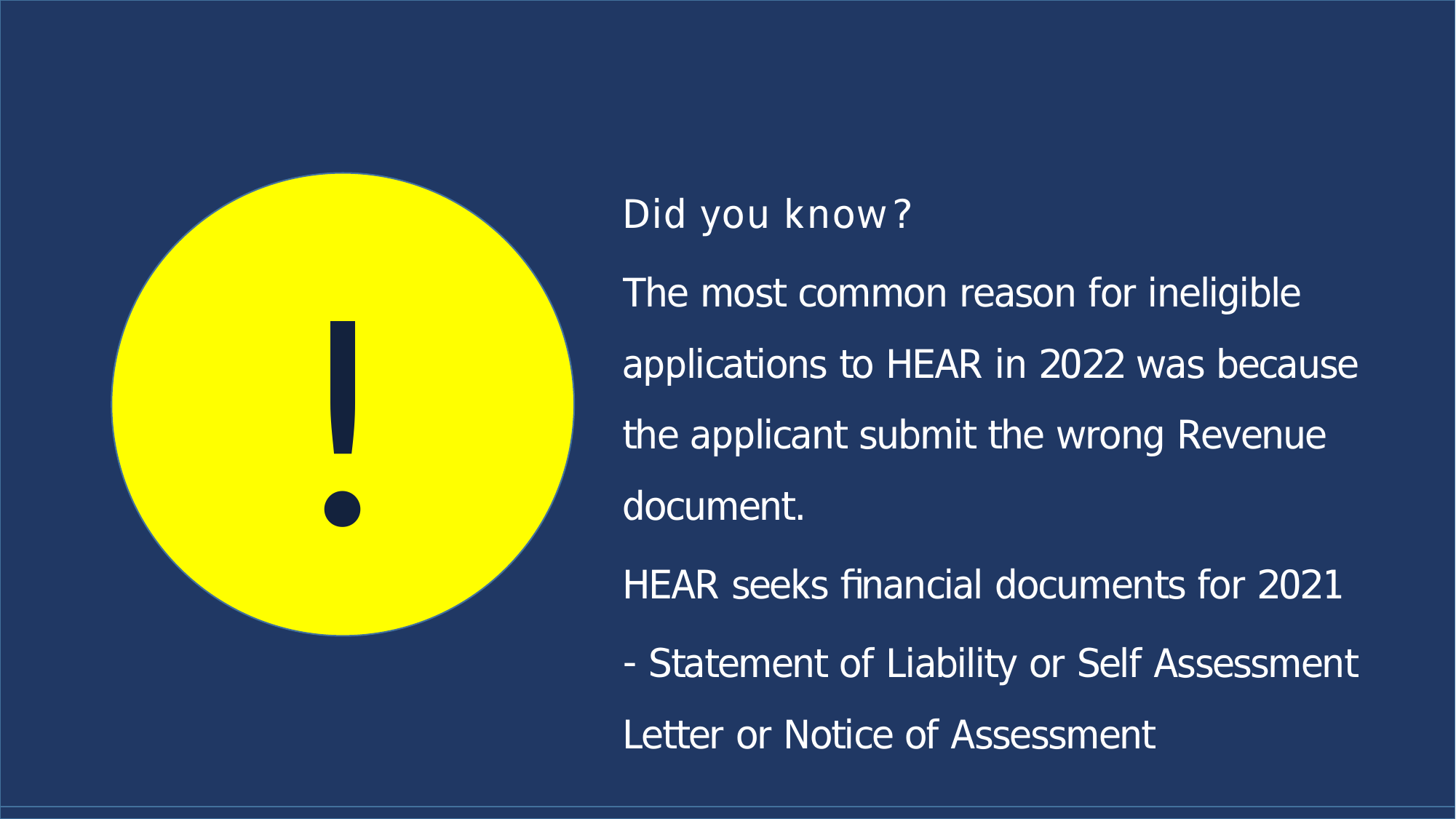

Did you know?
The most common reason for ineligible applications to HEAR in 2022 was because the applicant submit the wrong Revenue document.
HEAR seeks financial documents for 2021
- Statement of Liability or Self Assessment Letter or Notice of Assessment
!